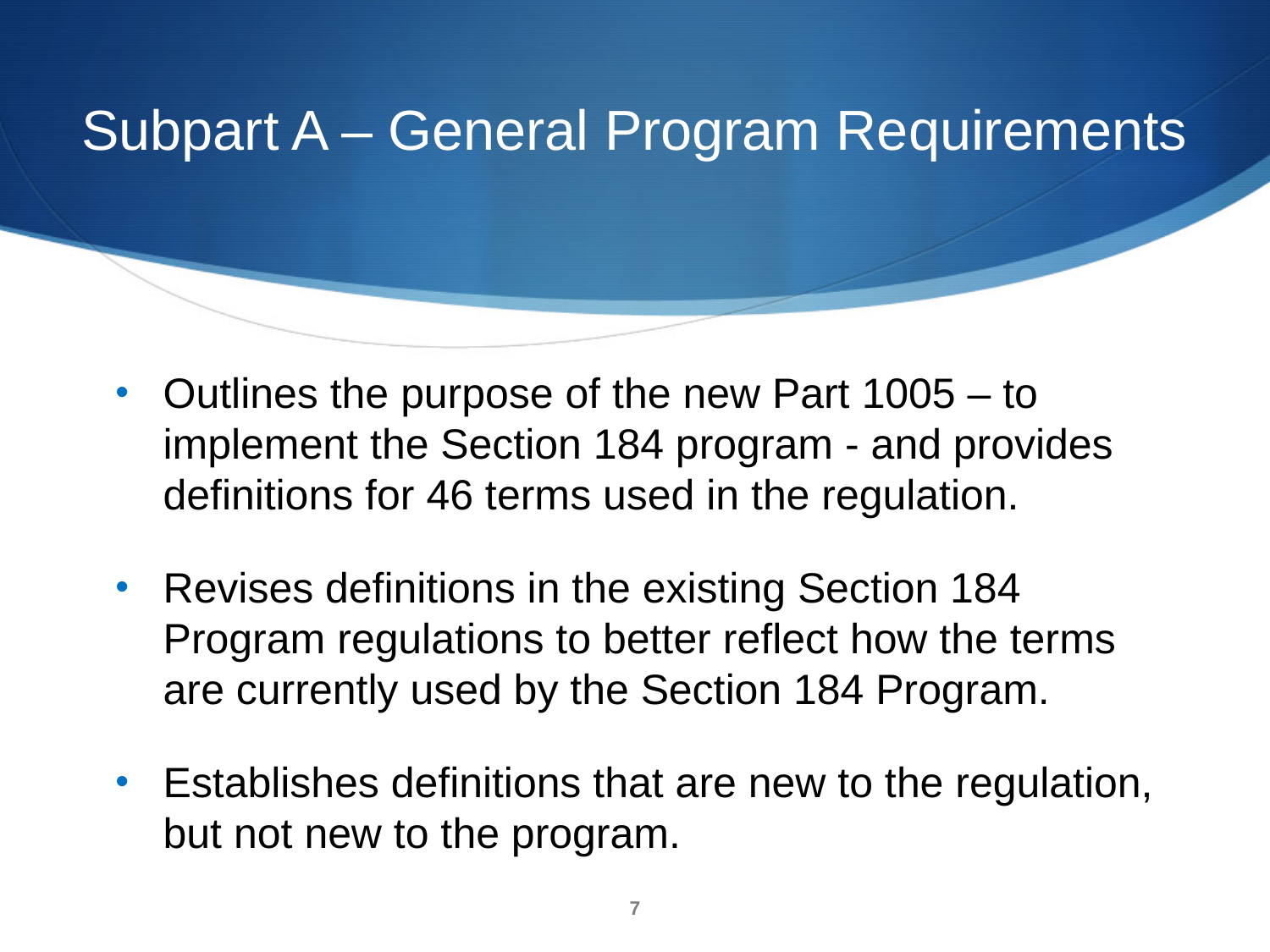

# Subpart A – General Program Requirements
Outlines the purpose of the new Part 1005 – to implement the Section 184 program - and provides definitions for 46 terms used in the regulation.
Revises definitions in the existing Section 184 Program regulations to better reflect how the terms are currently used by the Section 184 Program.
Establishes definitions that are new to the regulation, but not new to the program.
7